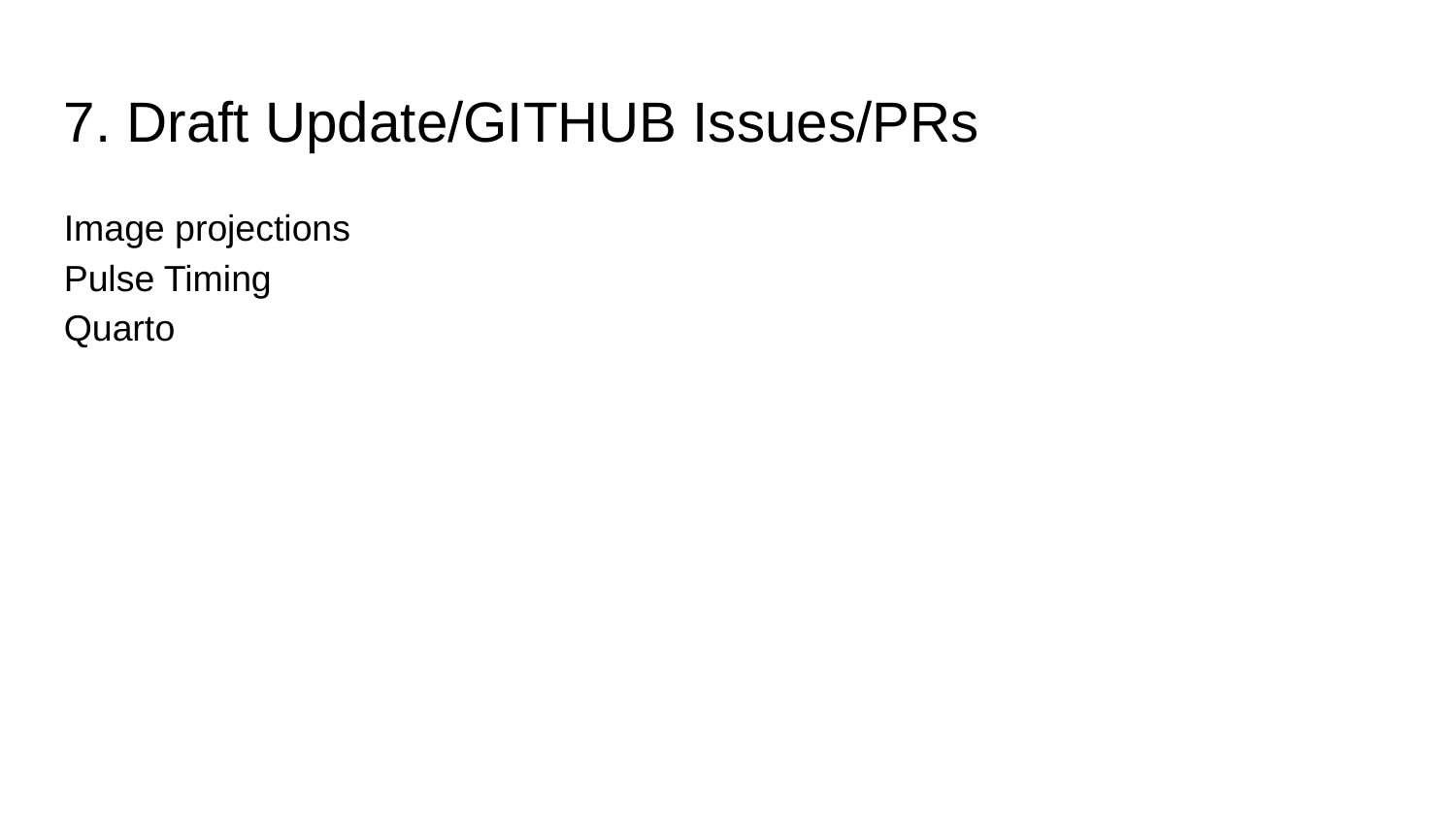

7. Draft Update/GITHUB Issues/PRs

Image projections
Pulse Timing
Quarto